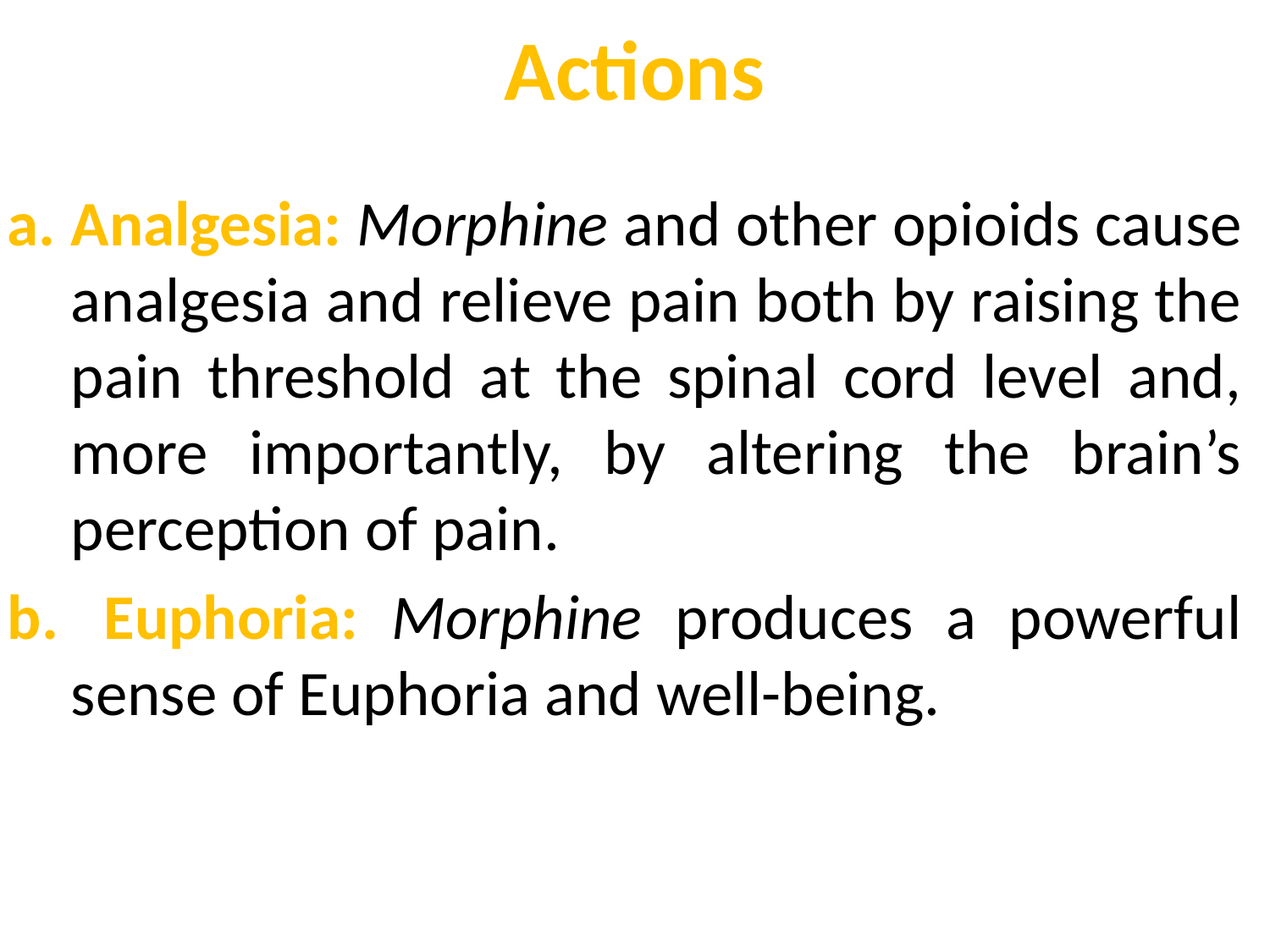

# Actions
Analgesia: Morphine and other opioids cause analgesia and relieve pain both by raising the pain threshold at the spinal cord level and, more importantly, by altering the brain’s perception of pain.
 Euphoria: Morphine produces a powerful sense of Euphoria and well-being.